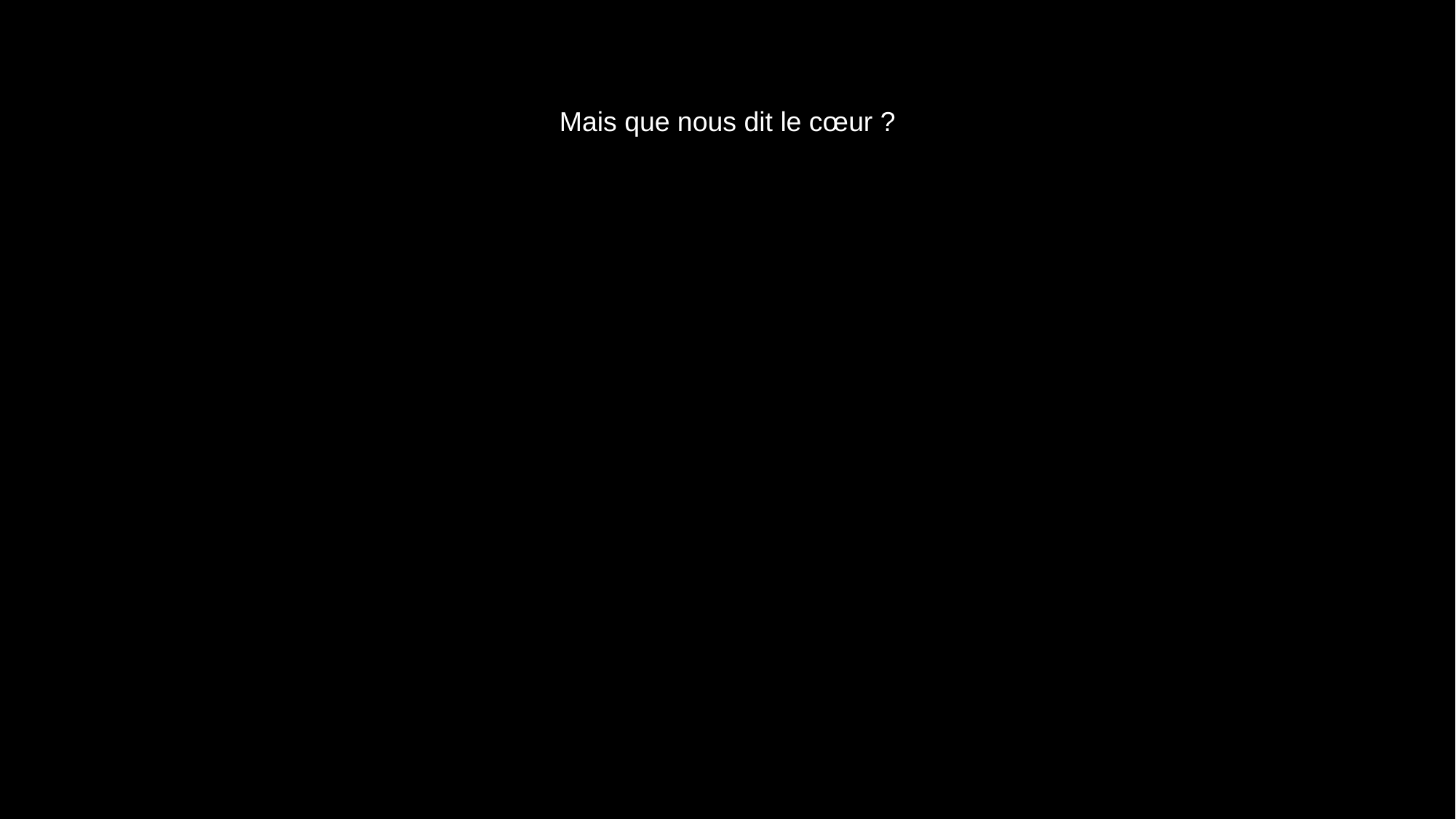

# Mais que nous dit le cœur ?